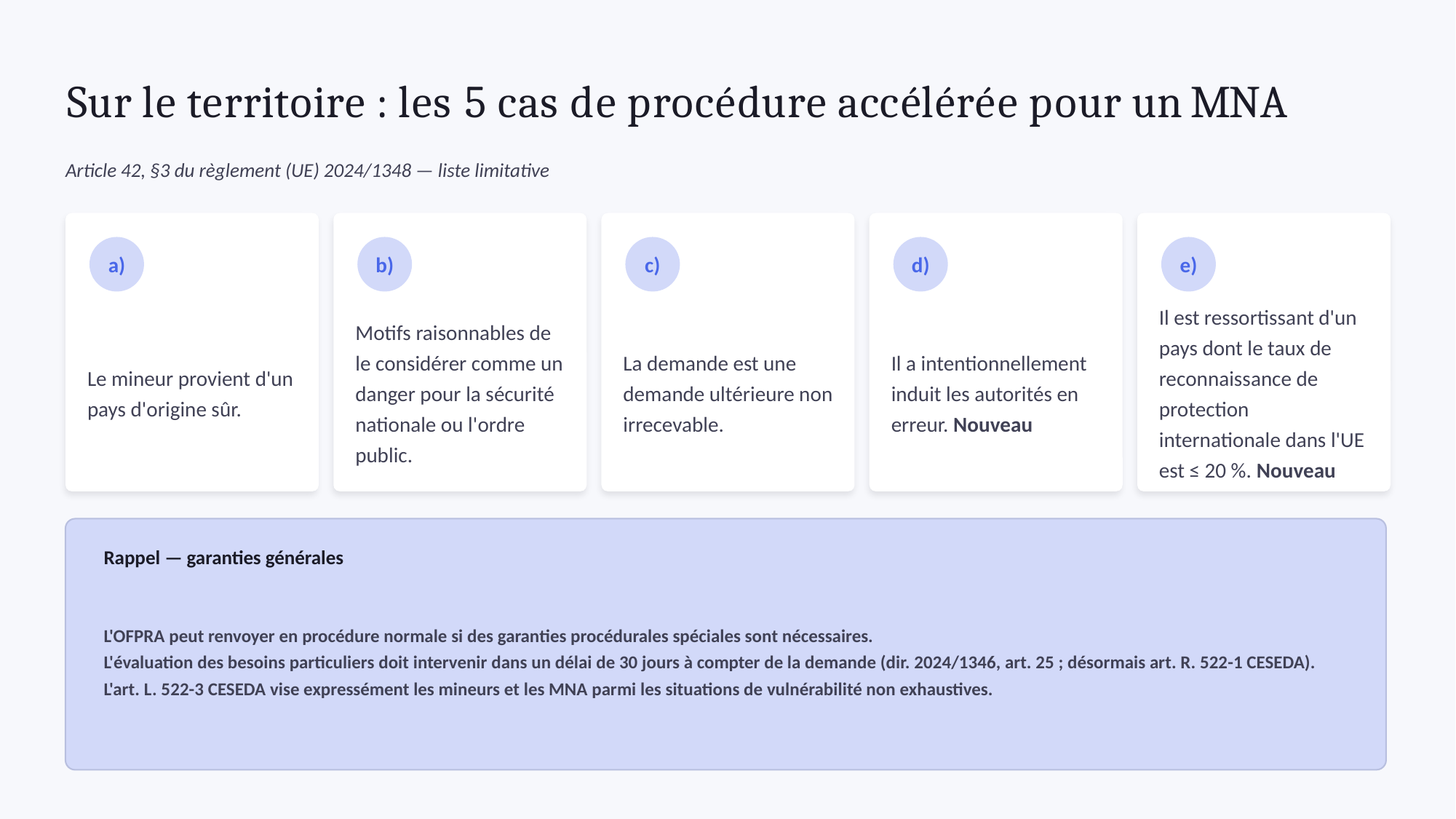

Sur le territoire : les 5 cas de procédure accélérée pour un MNA
Article 42, §3 du règlement (UE) 2024/1348 — liste limitative

a)

b)

c)

d)

e)
Le mineur provient d'un pays d'origine sûr.
Motifs raisonnables de le considérer comme un danger pour la sécurité nationale ou l'ordre public.
La demande est une demande ultérieure non irrecevable.
Il a intentionnellement induit les autorités en erreur. Nouveau
Il est ressortissant d'un pays dont le taux de reconnaissance de protection internationale dans l'UE est ≤ 20 %. Nouveau

Rappel — garanties générales
L'OFPRA peut renvoyer en procédure normale si des garanties procédurales spéciales sont nécessaires.
L'évaluation des besoins particuliers doit intervenir dans un délai de 30 jours à compter de la demande (dir. 2024/1346, art. 25 ; désormais art. R. 522-1 CESEDA). L'art. L. 522-3 CESEDA vise expressément les mineurs et les MNA parmi les situations de vulnérabilité non exhaustives.